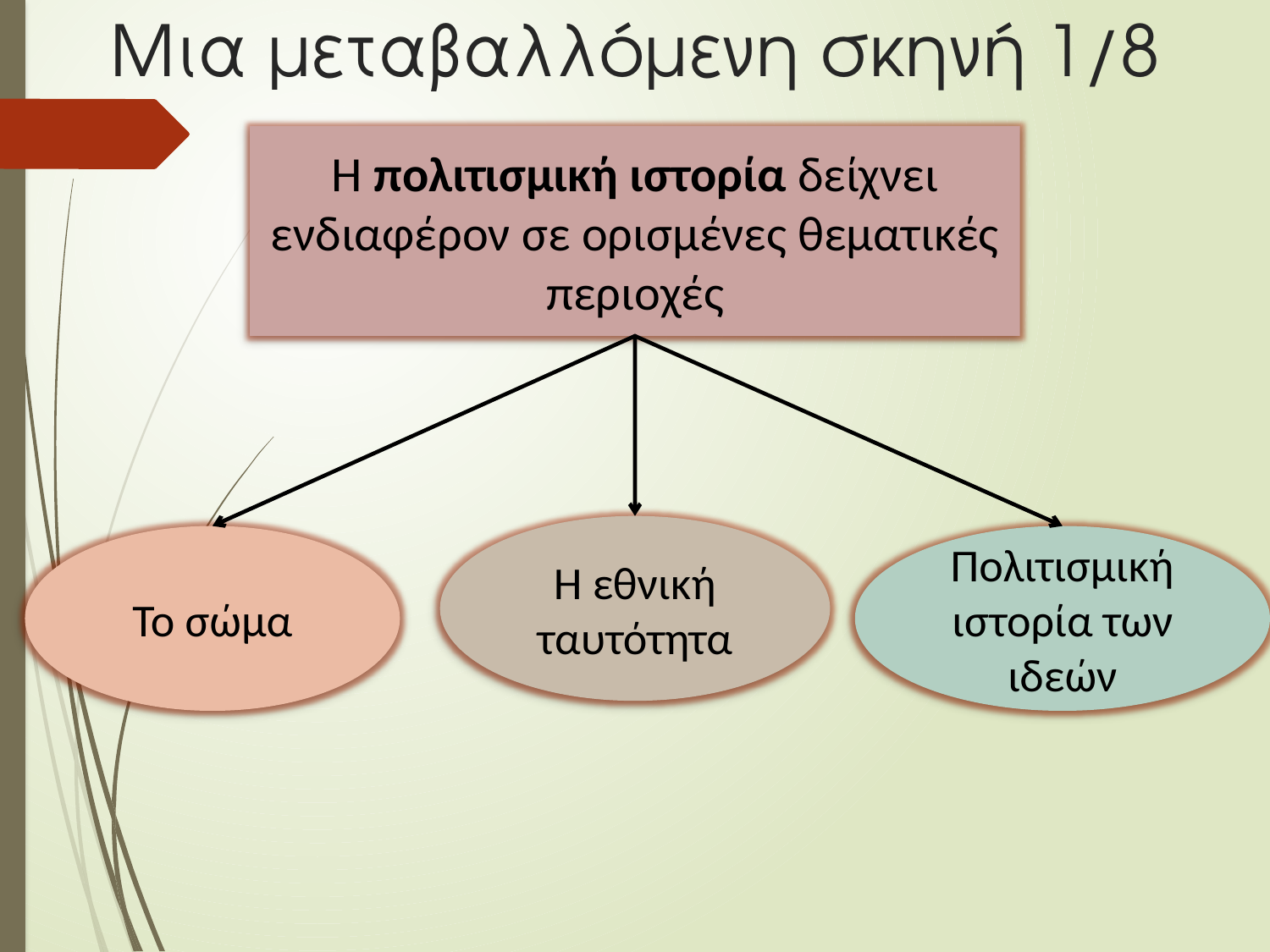

# Μια μεταβαλλόμενη σκηνή 1/8
Η πολιτισμική ιστορία δείχνει ενδιαφέρον σε ορισμένες θεματικές περιοχές
Η εθνική ταυτότητα
Το σώμα
Πολιτισμική ιστορία των ιδεών